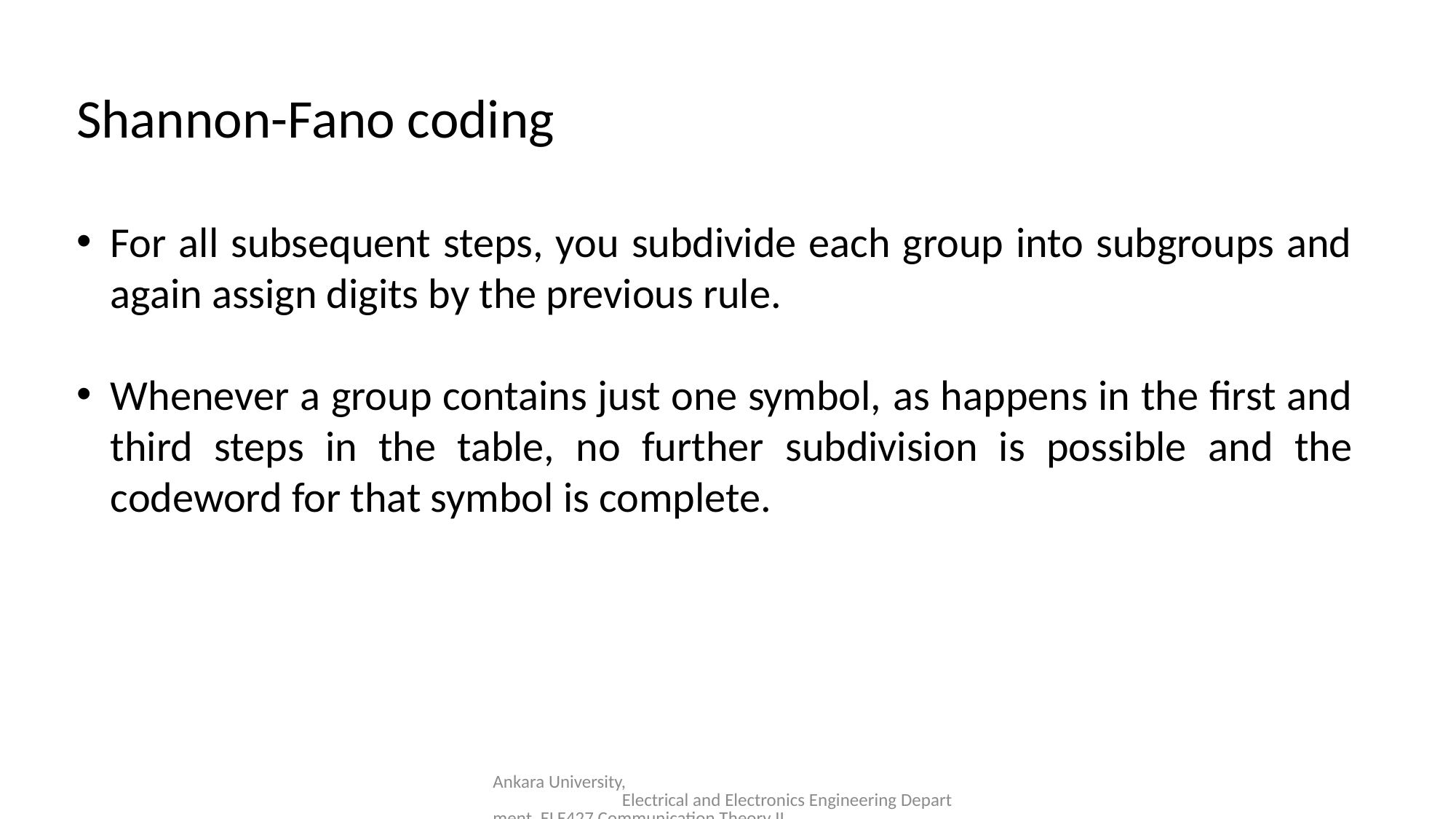

Shannon-Fano coding

For all subsequent steps, you subdivide each group into subgroups and again assign digits by the previous rule.

Whenever a group contains just one symbol, as happens in the first and third steps in the table, no further subdivision is possible and the codeword for that symbol is complete.

Ankara University,                                                                                                               Electrical and Electronics Engineering Department, ELE427 Communication Theory II